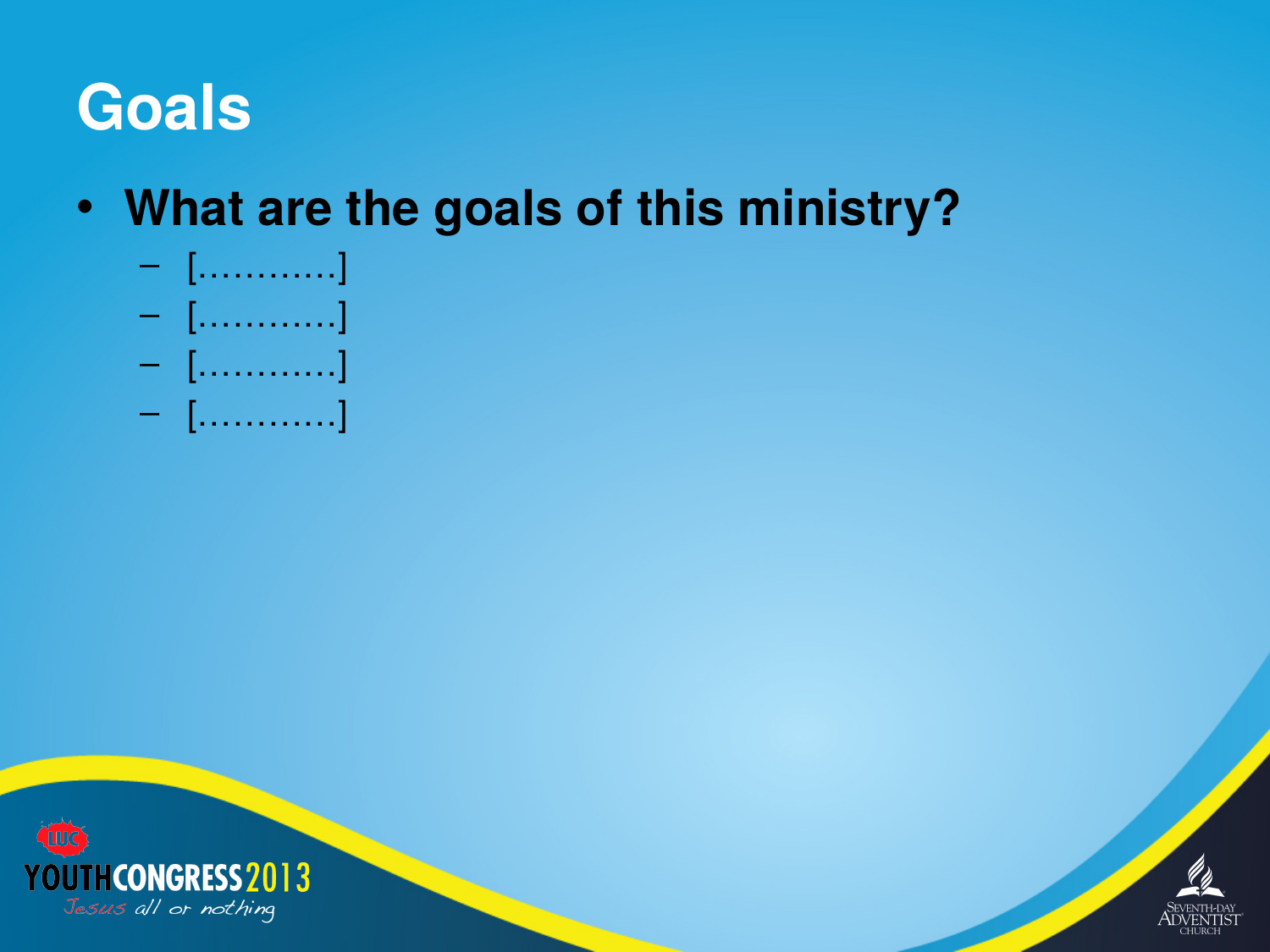

# Goals
What are the goals of this ministry?
[…………]
[…………]
[…………]
[…………]